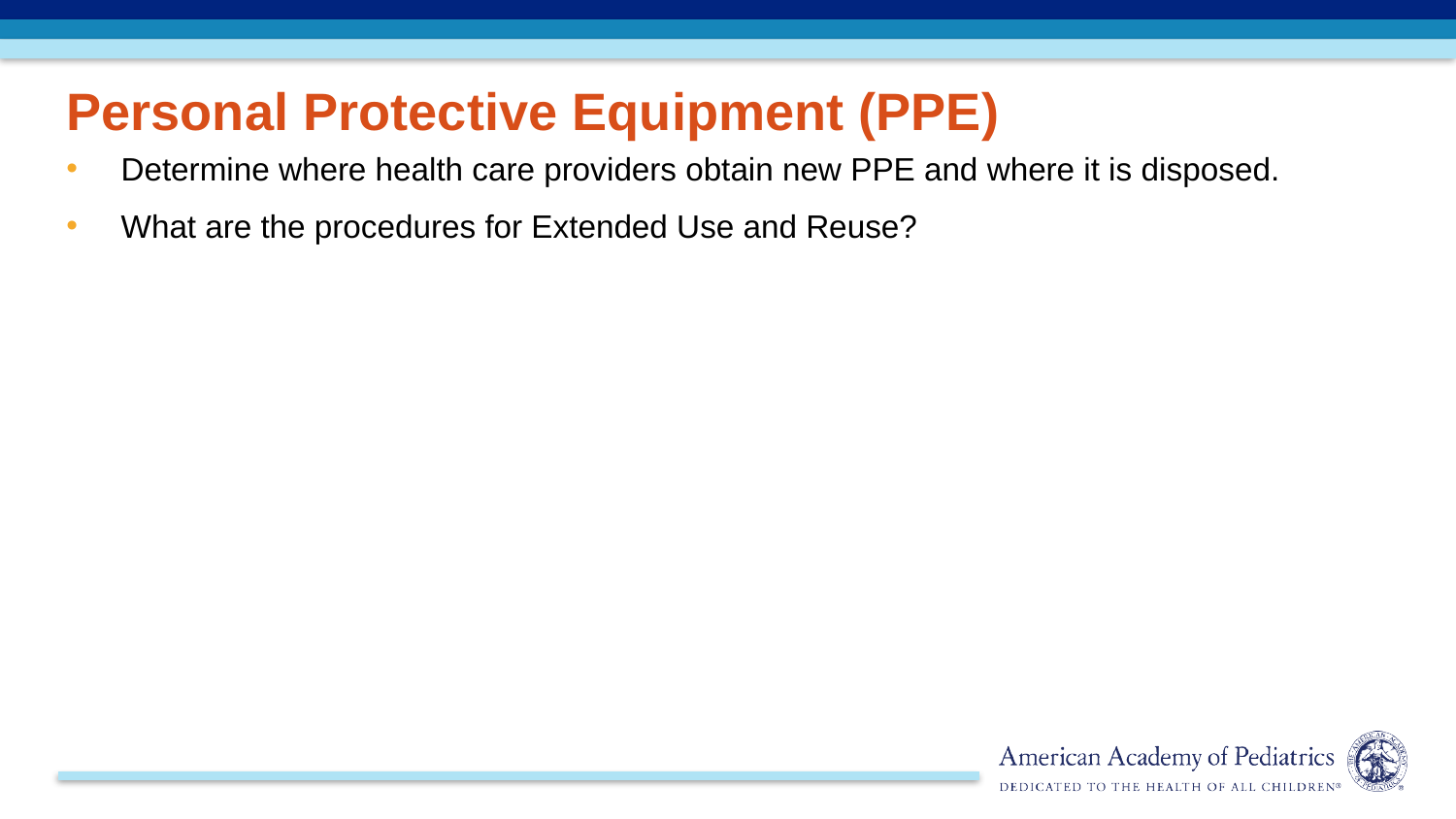

Personal Protective Equipment (PPE)
Determine where health care providers obtain new PPE and where it is disposed.
What are the procedures for Extended Use and Reuse?